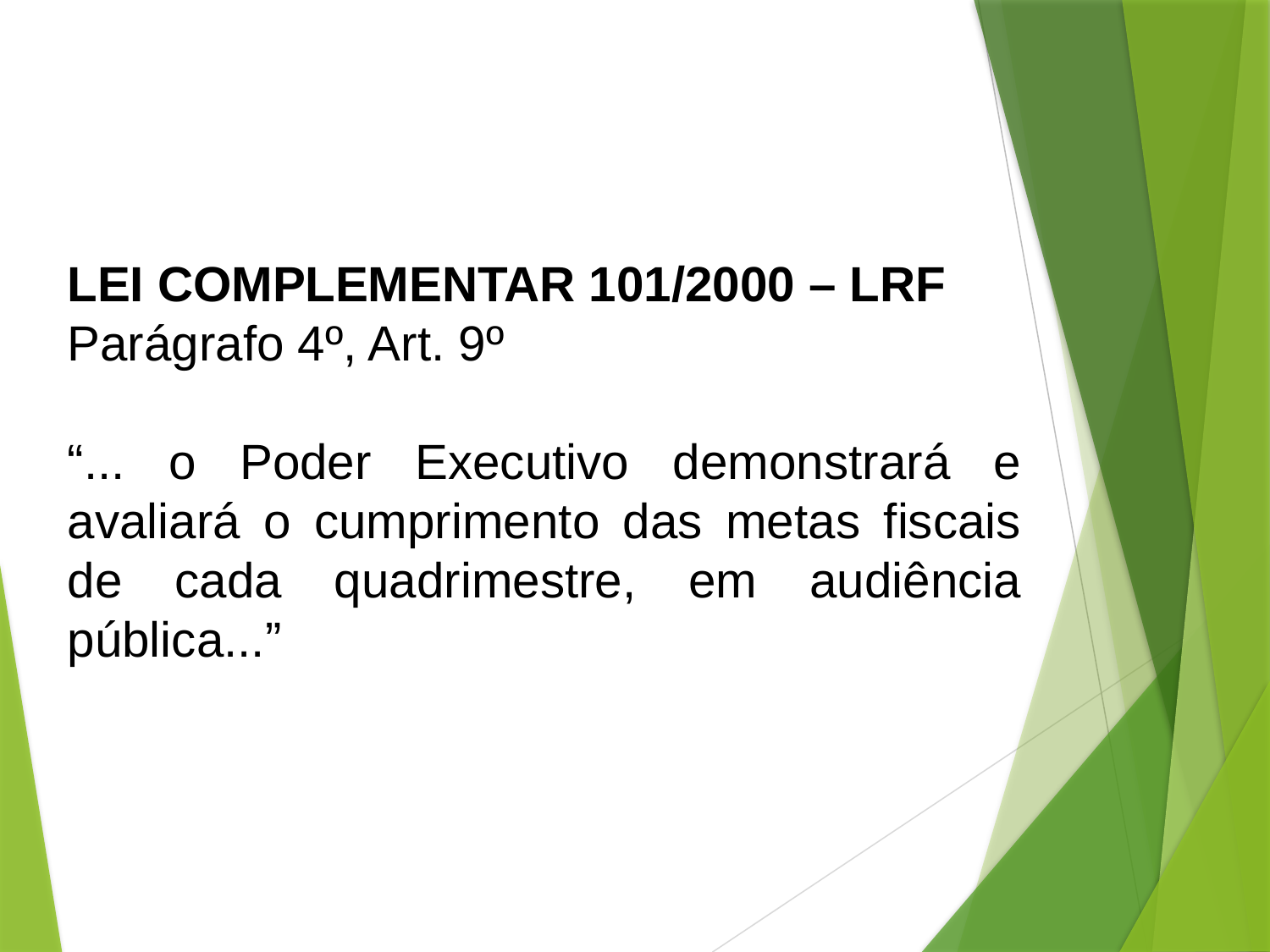

LEI COMPLEMENTAR 101/2000 – LRF
Parágrafo 4º, Art. 9º

“... o Poder Executivo demonstrará e avaliará o cumprimento das metas fiscais de cada quadrimestre, em audiência pública...”